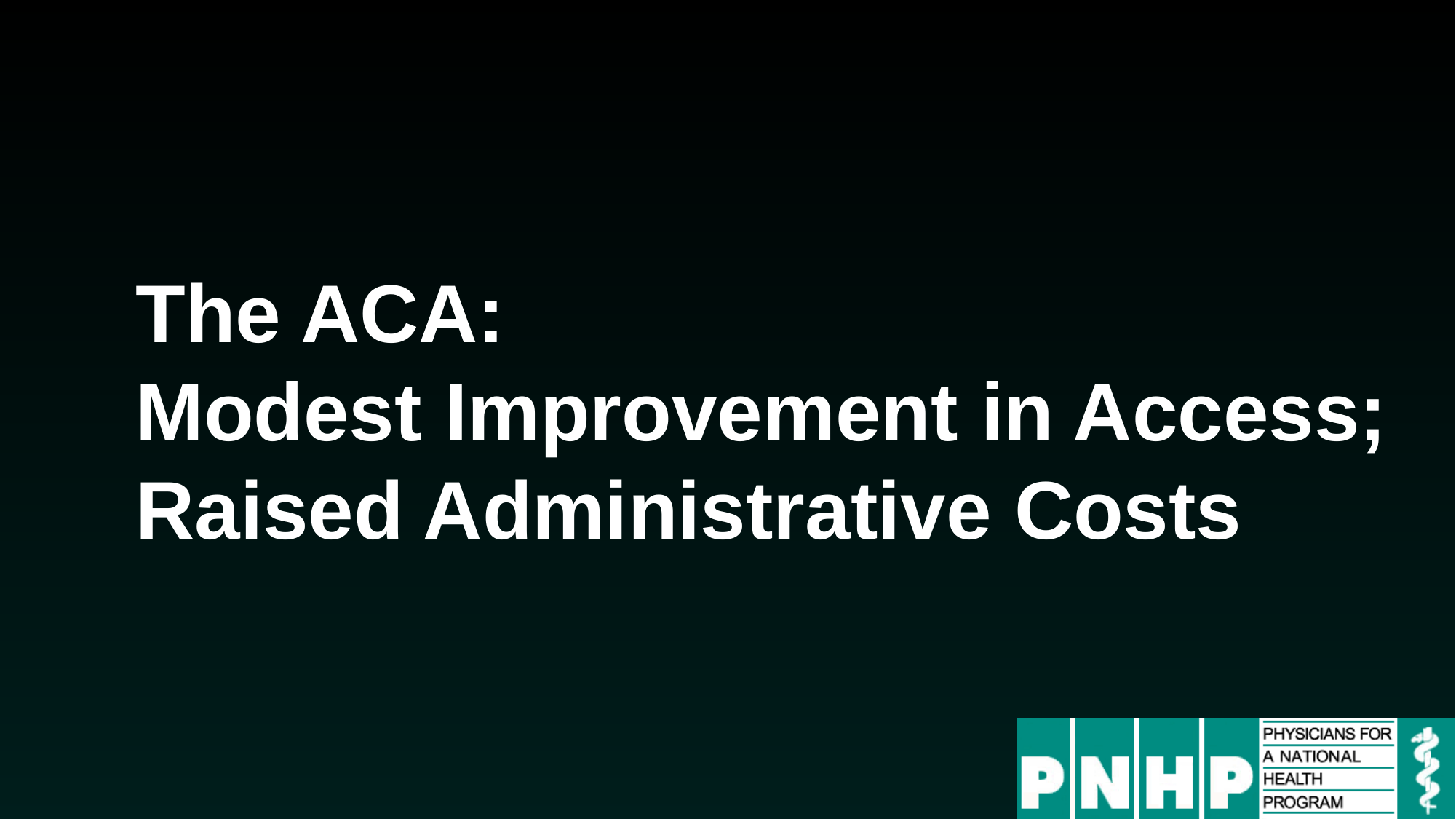

The ACA:
Modest Improvement in Access;
Raised Administrative Costs